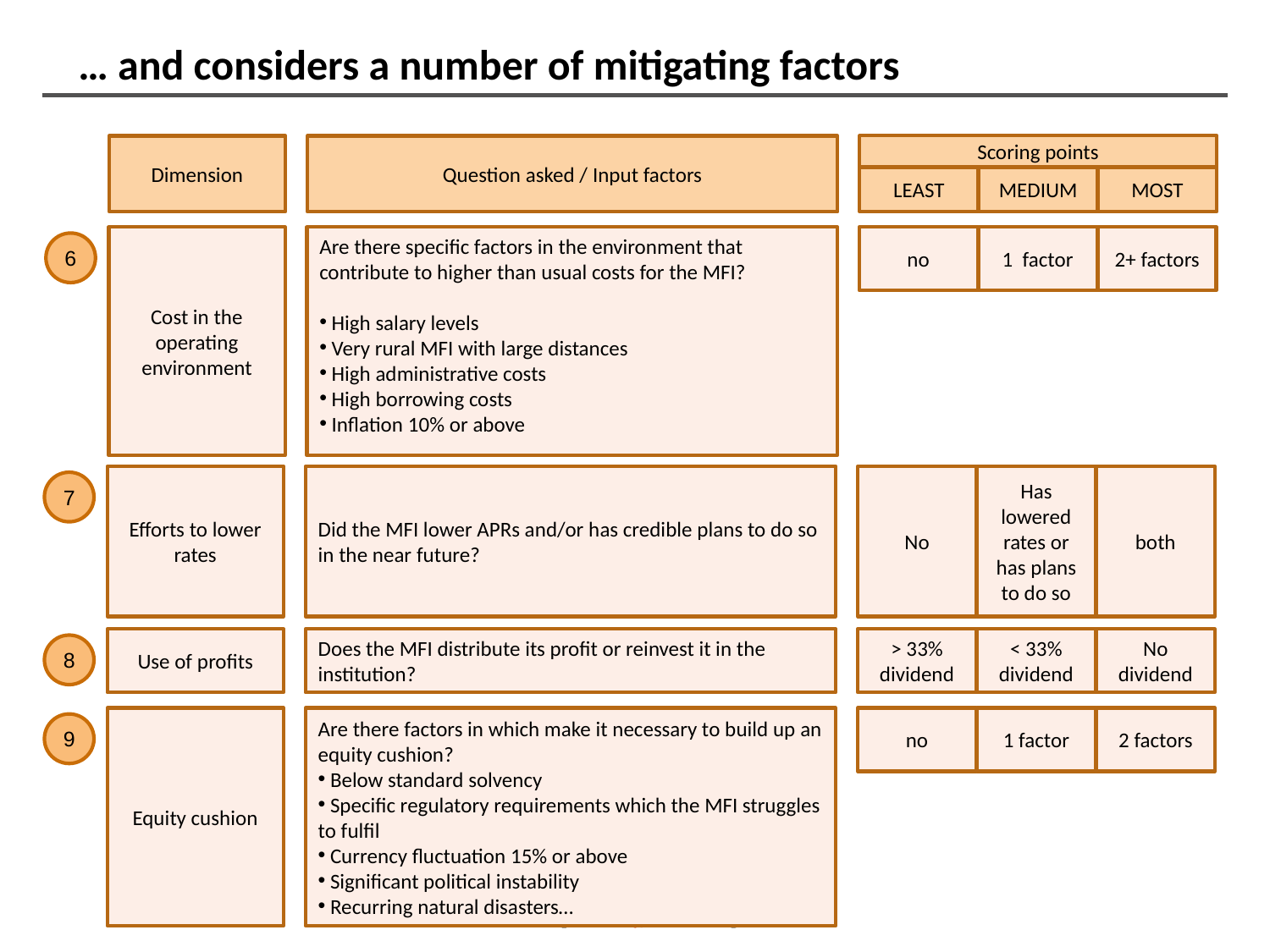

… and considers a number of mitigating factors
Scoring points
Dimension
Question asked / Input factors
MEDIUM
MOST
LEAST
1  factor
2+ factors
no
Cost in the operating environment
Are there specific factors in the environment that contribute to higher than usual costs for the MFI?

 High salary levels
 Very rural MFI with large distances
 High administrative costs
 High borrowing costs
 Inflation 10% or above

6
Has lowered rates or has plans to do so
both
No
Efforts to lower rates
Did the MFI lower APRs and/or has credible plans to do so in the near future?
7
< 33% dividend
No dividend
> 33% dividend
Use of profits
Does the MFI distribute its profit or reinvest it in the institution?
8
1 factor
2 factors
no
Equity cushion
Are there factors in which make it necessary to build up an equity cushion?
 Below standard solvency
 Specific regulatory requirements which the MFI struggles to fulfil
 Currency fluctuation 15% or above
 Significant political instability
 Recurring natural disasters…
9